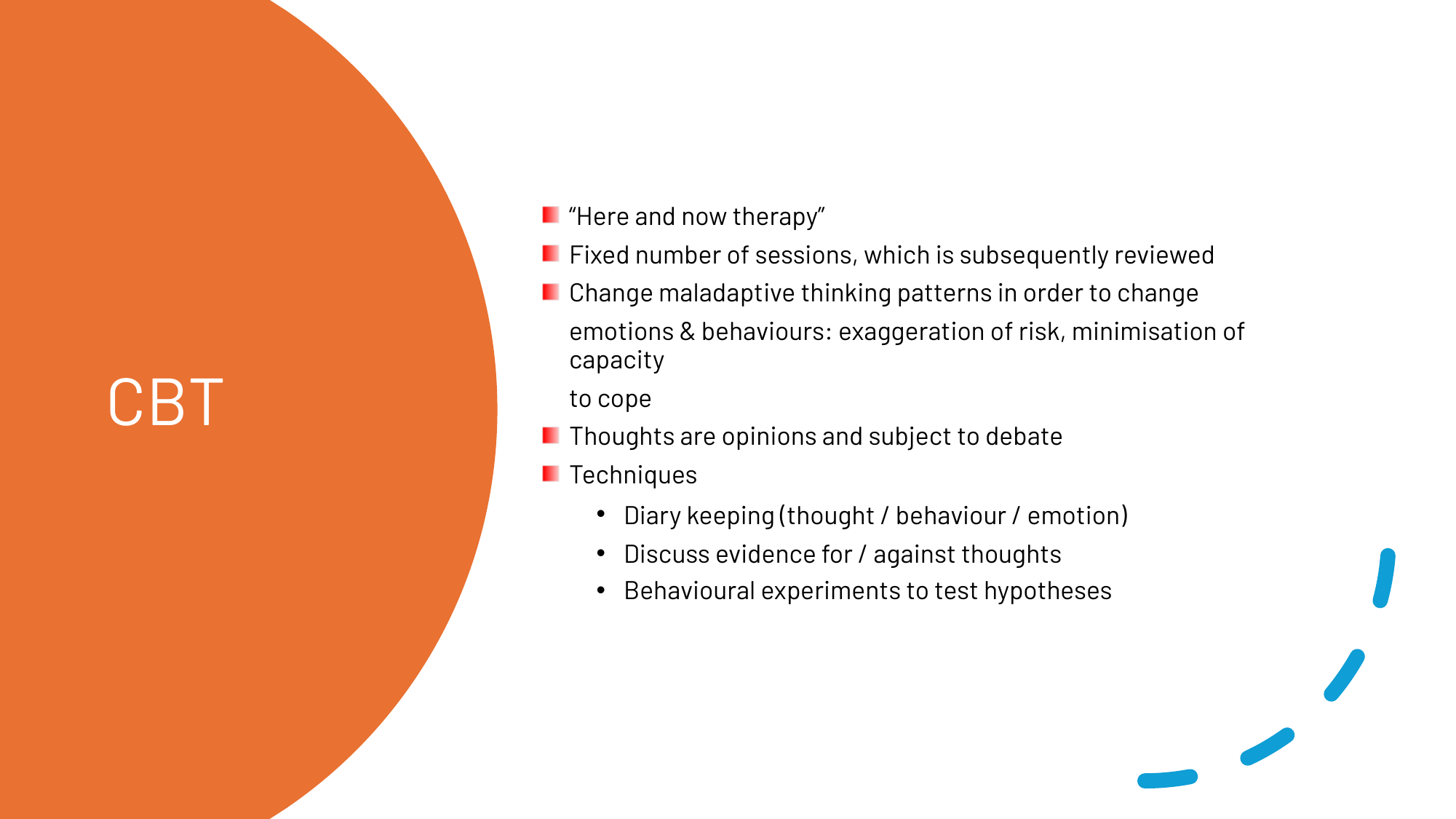

“Here and now therapy”
Fixed number of sessions, which is subsequently reviewed
Change maladaptive thinking patterns in order to change
	emotions & behaviours: exaggeration of risk, minimisation of capacity
	to cope
Thoughts are opinions and subject to debate
Techniques
Diary keeping (thought / behaviour / emotion)‏
Discuss evidence for / against thoughts
Behavioural experiments to test hypotheses
# CBT